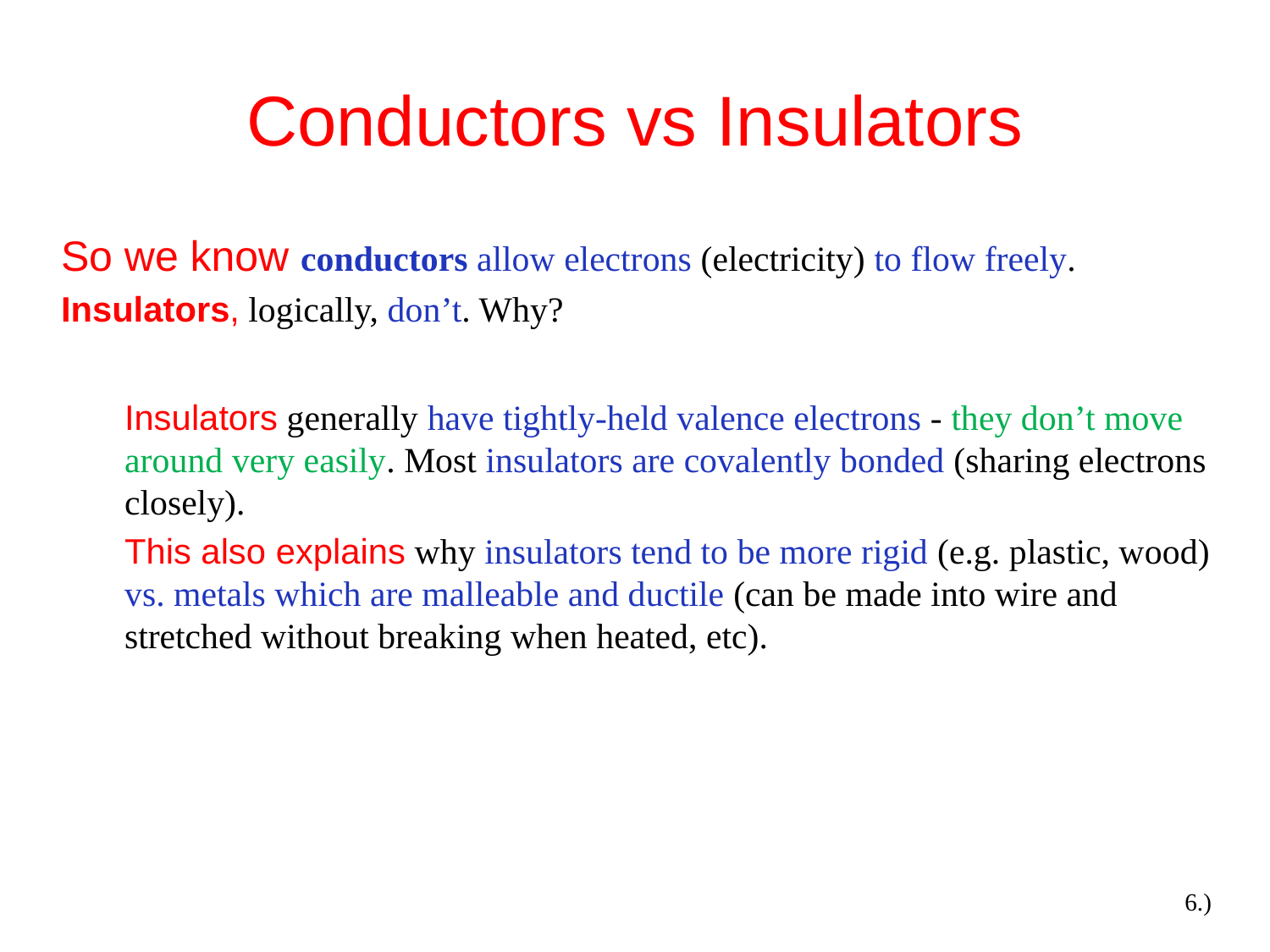

# Conductors vs Insulators
So we know conductors allow electrons (electricity) to flow freely.
Insulators, logically, don’t. Why?

Insulators generally have tightly-held valence electrons - they don’t move around very easily. Most insulators are covalently bonded (sharing electrons closely).
This also explains why insulators tend to be more rigid (e.g. plastic, wood) vs. metals which are malleable and ductile (can be made into wire and stretched without breaking when heated, etc).

6.)